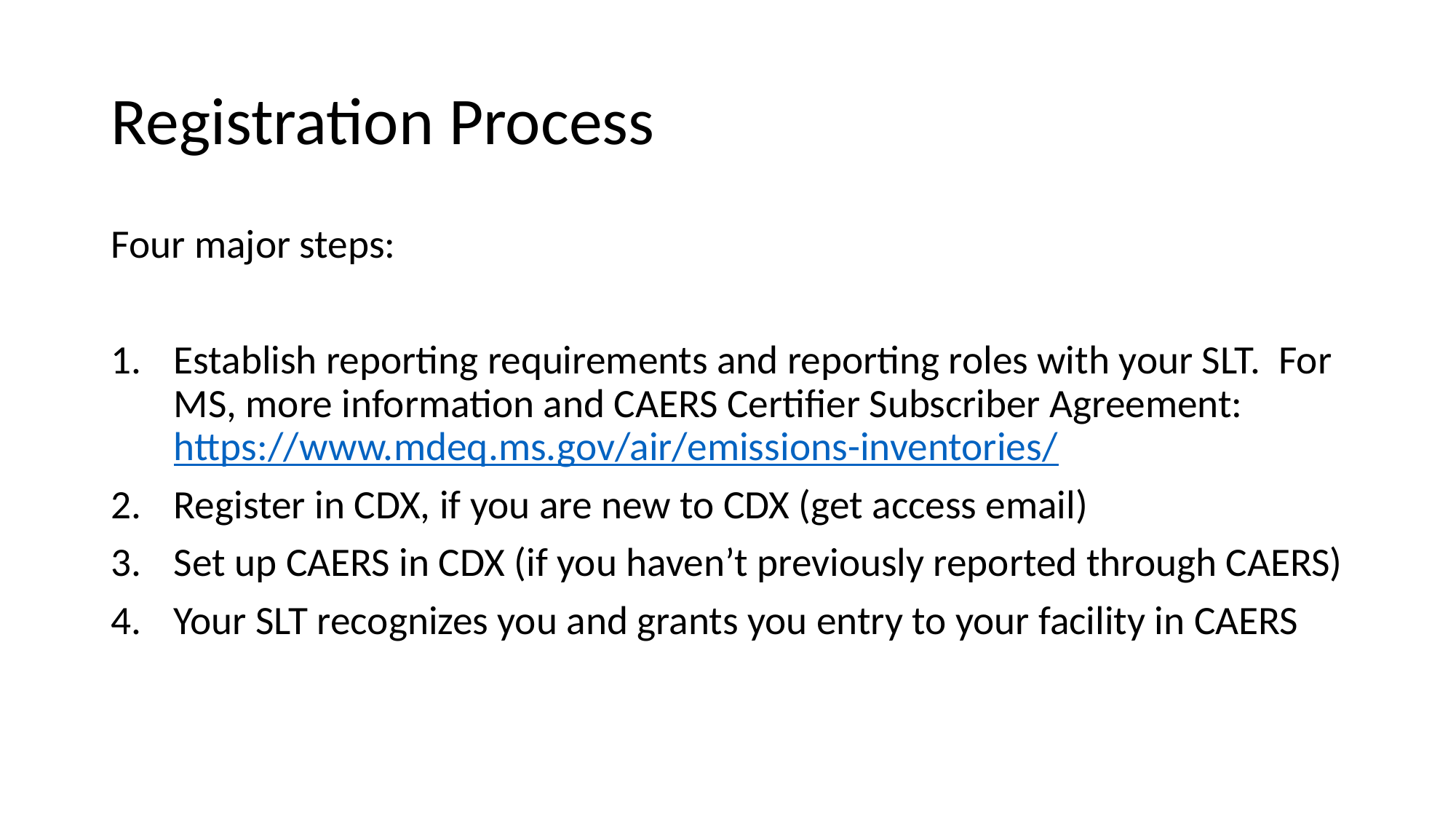

# Registration Process
Four major steps:

Establish reporting requirements and reporting roles with your SLT.  For MS, more information and CAERS Certifier Subscriber Agreement:  https://www.mdeq.ms.gov/air/emissions-inventories/
Register in CDX, if you are new to CDX (get access email)
Set up CAERS in CDX (if you haven’t previously reported through CAERS)
Your SLT recognizes you and grants you entry to your facility in CAERS